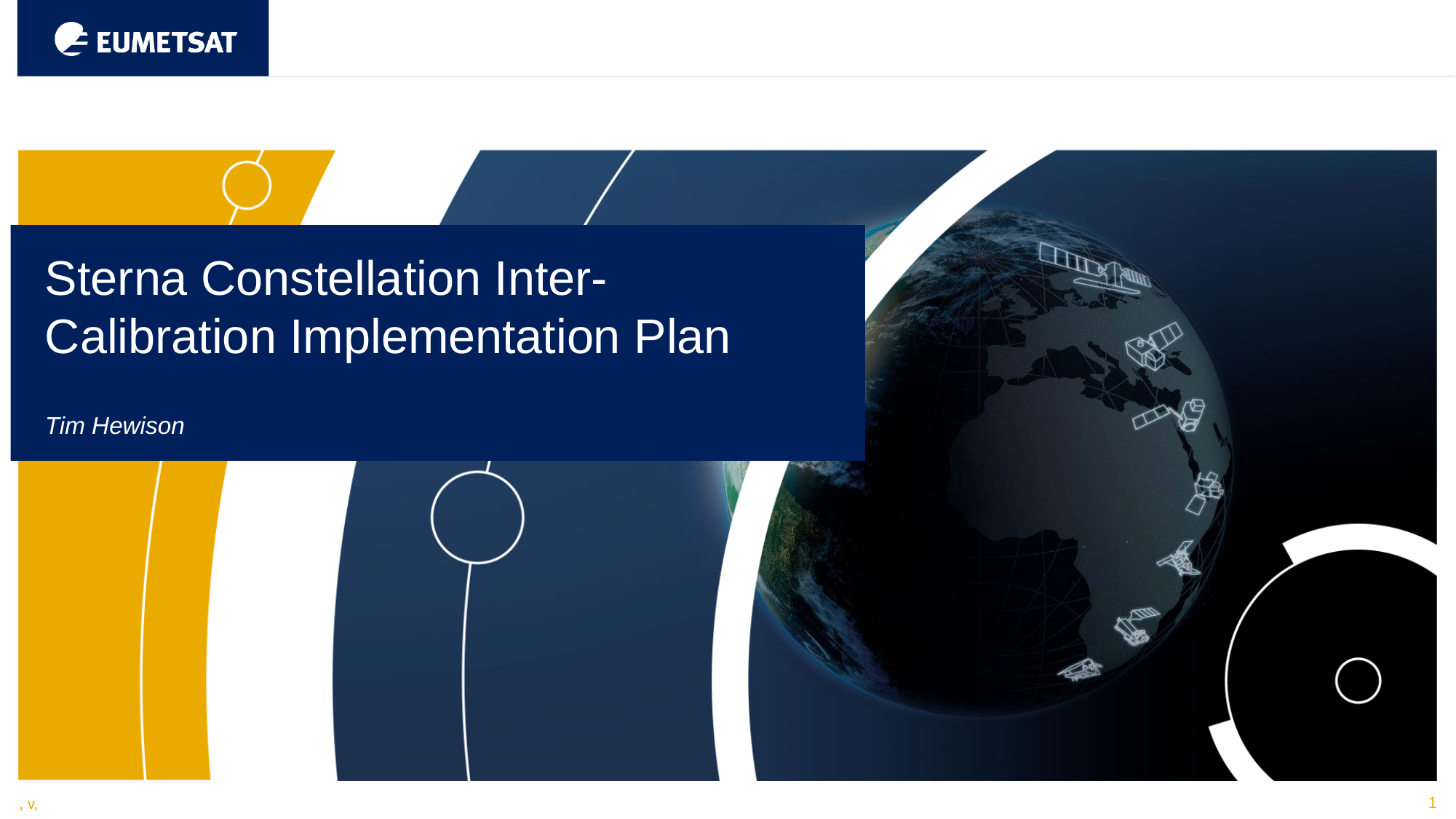

Sterna Constellation Inter-Calibration Implementation Plan

Tim Hewison